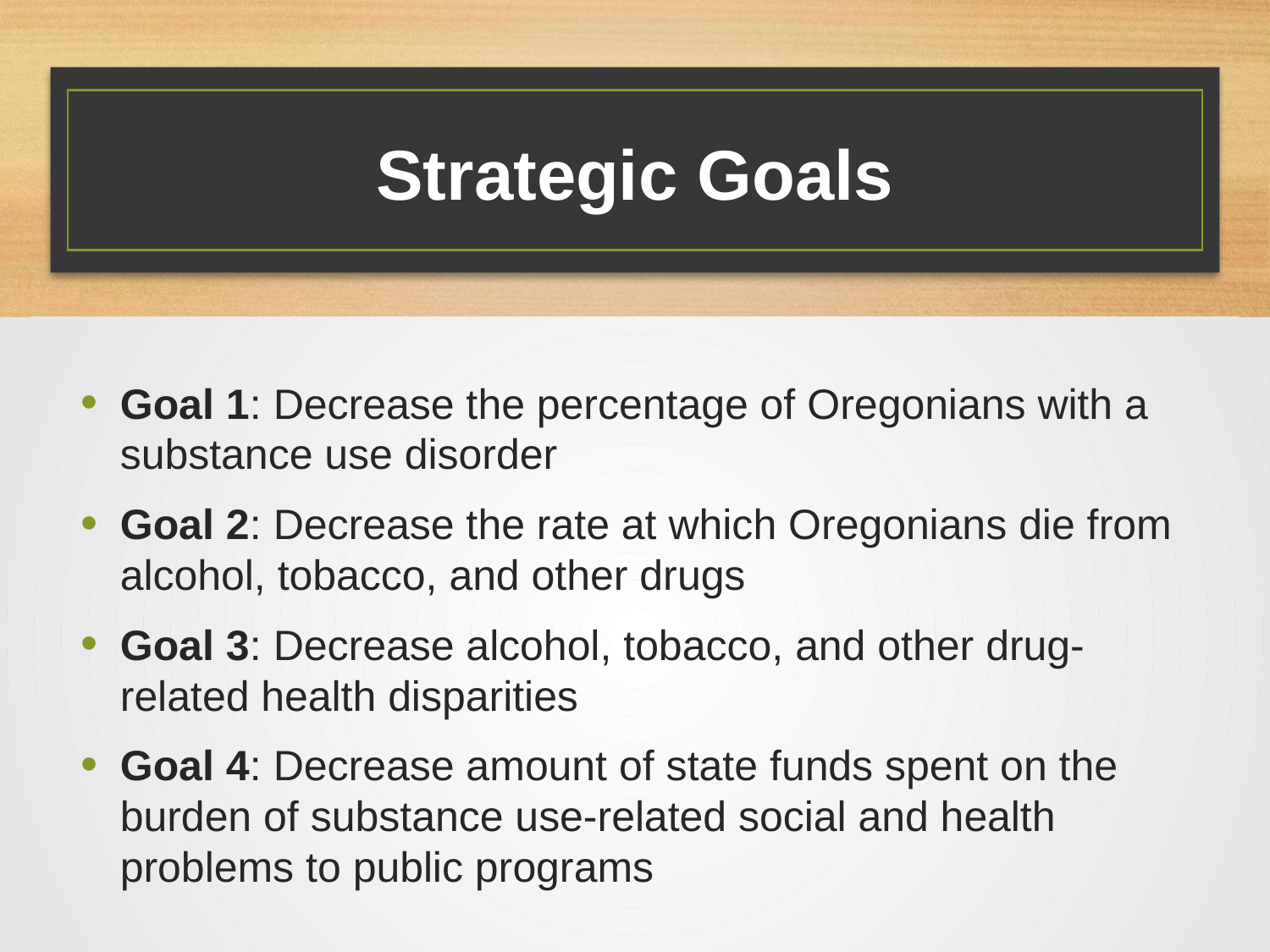

# Strategic Goals

Goal 1: Decrease the percentage of Oregonians with a substance use disorder
Goal 2: Decrease the rate at which Oregonians die from alcohol, tobacco, and other drugs
Goal 3: Decrease alcohol, tobacco, and other drug-related health disparities
Goal 4: Decrease amount of state funds spent on the burden of substance use-related social and health problems to public programs